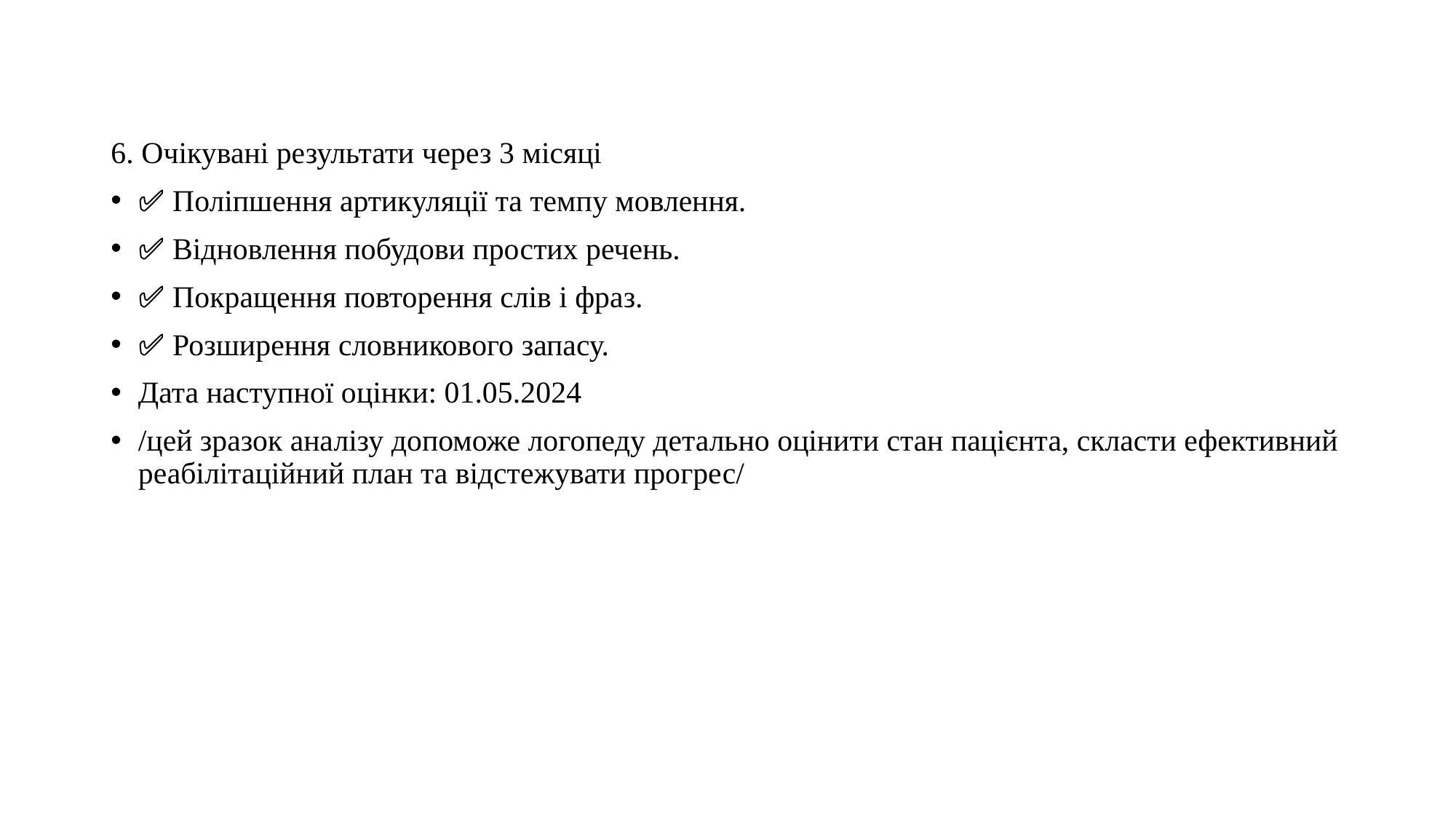

#
6. Очікувані результати через 3 місяці
✅ Поліпшення артикуляції та темпу мовлення.
✅ Відновлення побудови простих речень.
✅ Покращення повторення слів і фраз.
✅ Розширення словникового запасу.
Дата наступної оцінки: 01.05.2024
/цей зразок аналізу допоможе логопеду детально оцінити стан пацієнта, скласти ефективний реабілітаційний план та відстежувати прогрес/